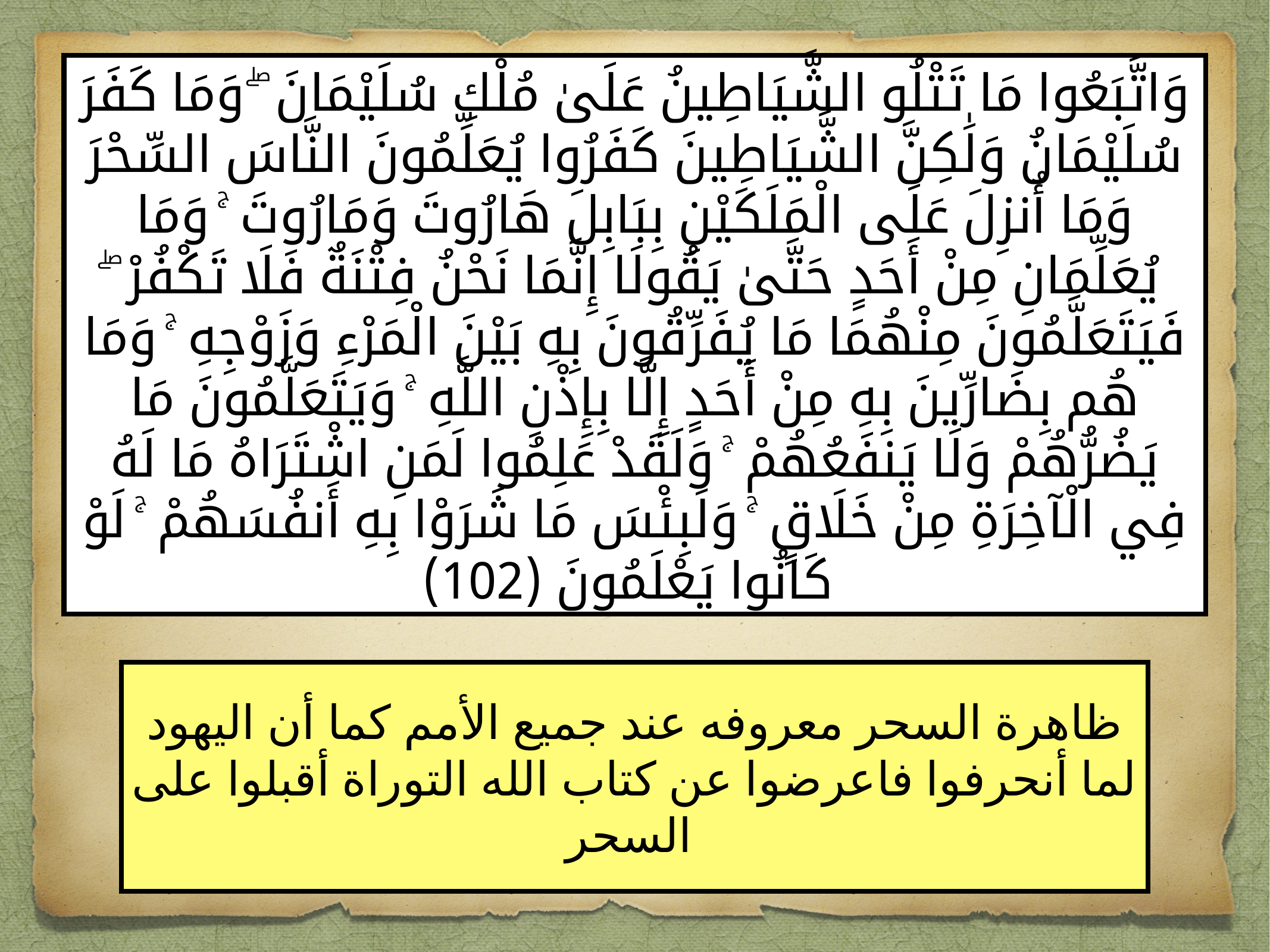

وَاتَّبَعُوا مَا تَتْلُو الشَّيَاطِينُ عَلَىٰ مُلْكِ سُلَيْمَانَ ۖ وَمَا كَفَرَ سُلَيْمَانُ وَلَٰكِنَّ الشَّيَاطِينَ كَفَرُوا يُعَلِّمُونَ النَّاسَ السِّحْرَ وَمَا أُنزِلَ عَلَى الْمَلَكَيْنِ بِبَابِلَ هَارُوتَ وَمَارُوتَ ۚ وَمَا يُعَلِّمَانِ مِنْ أَحَدٍ حَتَّىٰ يَقُولَا إِنَّمَا نَحْنُ فِتْنَةٌ فَلَا تَكْفُرْ ۖ فَيَتَعَلَّمُونَ مِنْهُمَا مَا يُفَرِّقُونَ بِهِ بَيْنَ الْمَرْءِ وَزَوْجِهِ ۚ وَمَا هُم بِضَارِّينَ بِهِ مِنْ أَحَدٍ إِلَّا بِإِذْنِ اللَّهِ ۚ وَيَتَعَلَّمُونَ مَا يَضُرُّهُمْ وَلَا يَنفَعُهُمْ ۚ وَلَقَدْ عَلِمُوا لَمَنِ اشْتَرَاهُ مَا لَهُ فِي الْآخِرَةِ مِنْ خَلَاقٍ ۚ وَلَبِئْسَ مَا شَرَوْا بِهِ أَنفُسَهُمْ ۚ لَوْ كَانُوا يَعْلَمُونَ (102)
ظاهرة السحر معروفه عند جميع الأمم كما أن اليهود لما أنحرفوا فاعرضوا عن كتاب الله التوراة أقبلوا على السحر